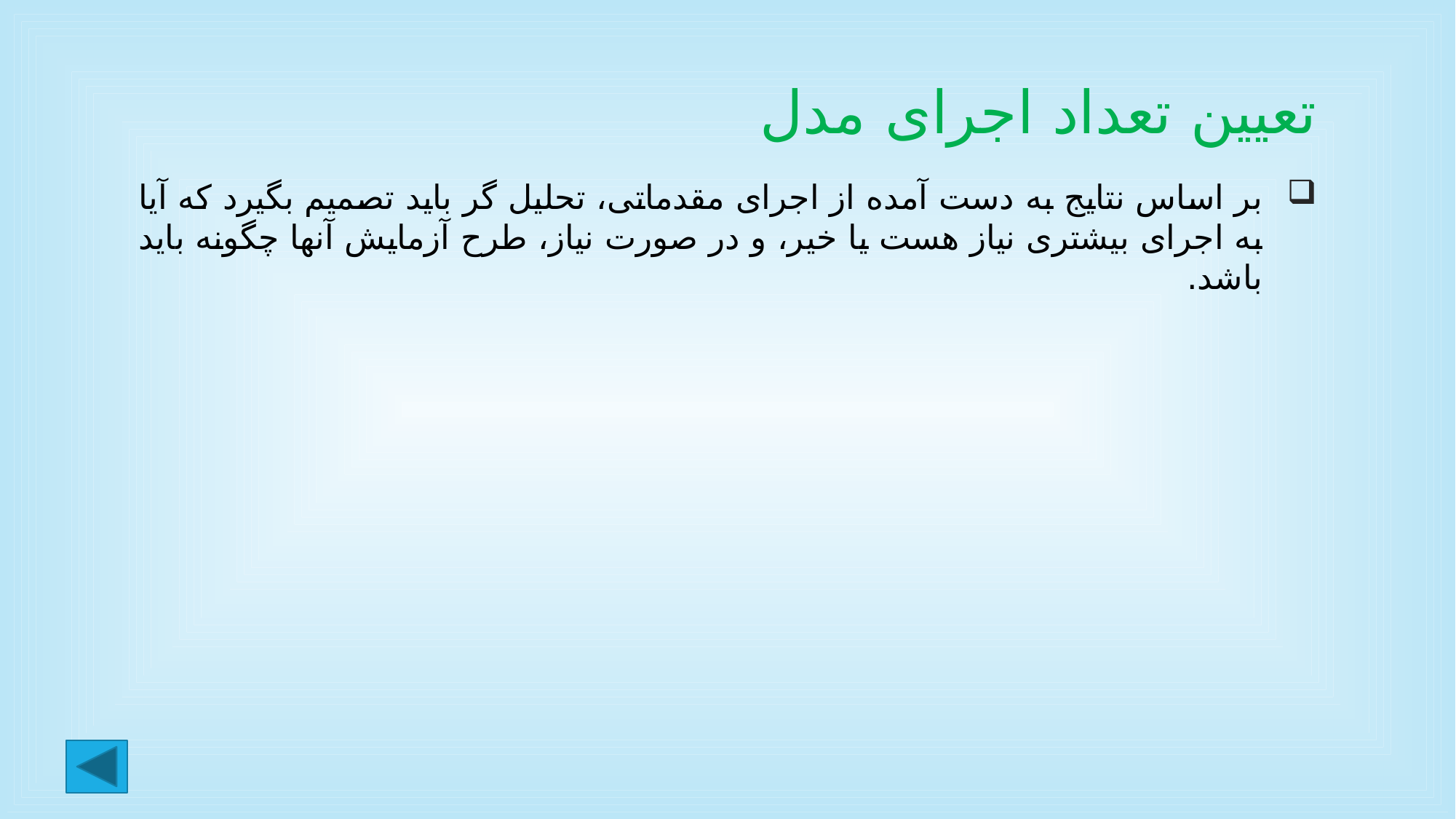

# تعیین تعداد اجرای مدل
بر اساس نتایج به دست آمده از اجرای مقدماتی، تحلیل گر باید تصمیم بگیرد که آیا به اجرای بیشتری نیاز هست یا خیر، و در صورت نیاز، طرح آزمایش آنها چگونه باید باشد.

28